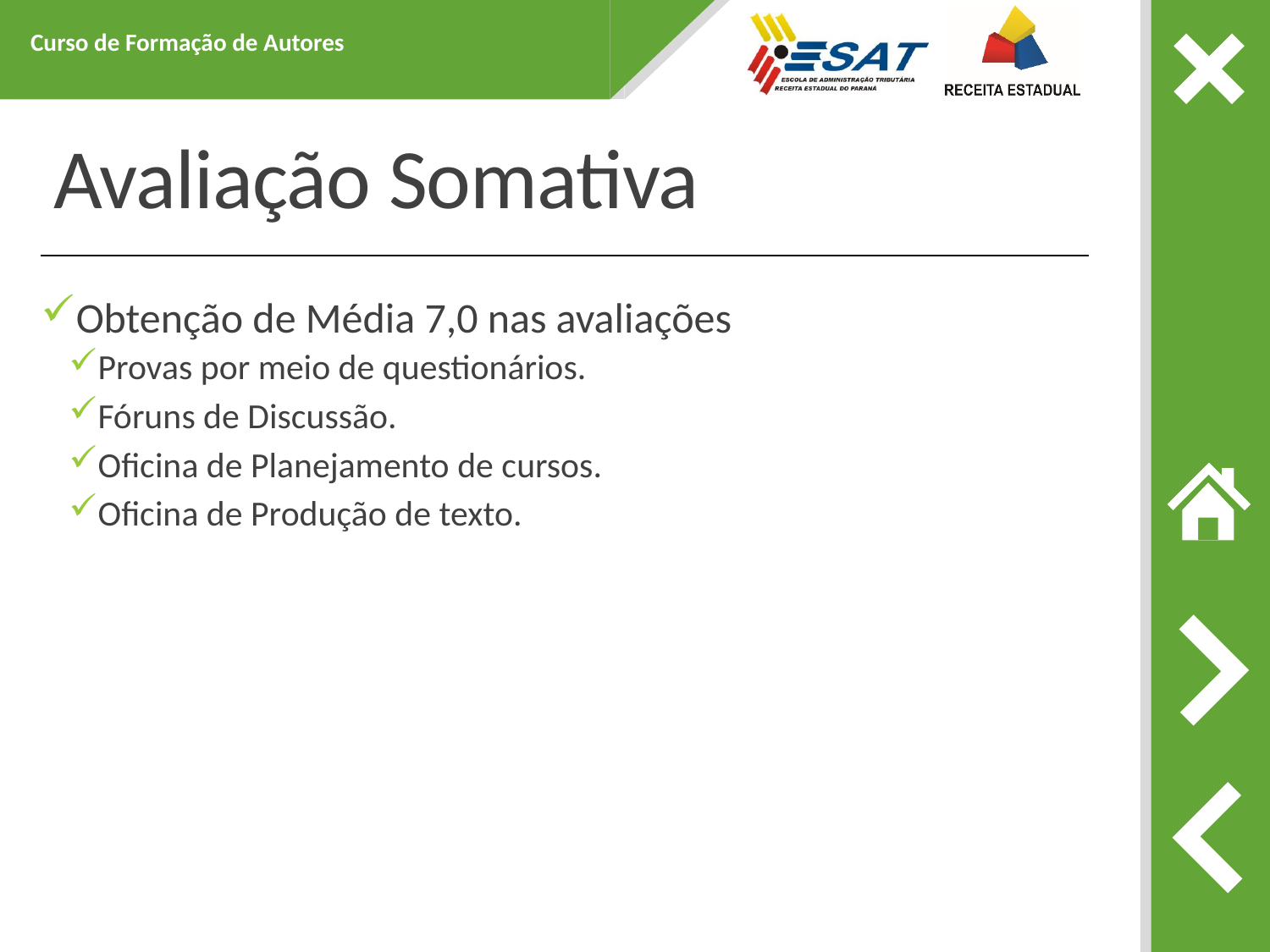

Curso de Formação de Autores
# Avaliação Somativa
Obtenção de Média 7,0 nas avaliações
Provas por meio de questionários.
Fóruns de Discussão.
Oficina de Planejamento de cursos.
Oficina de Produção de texto.